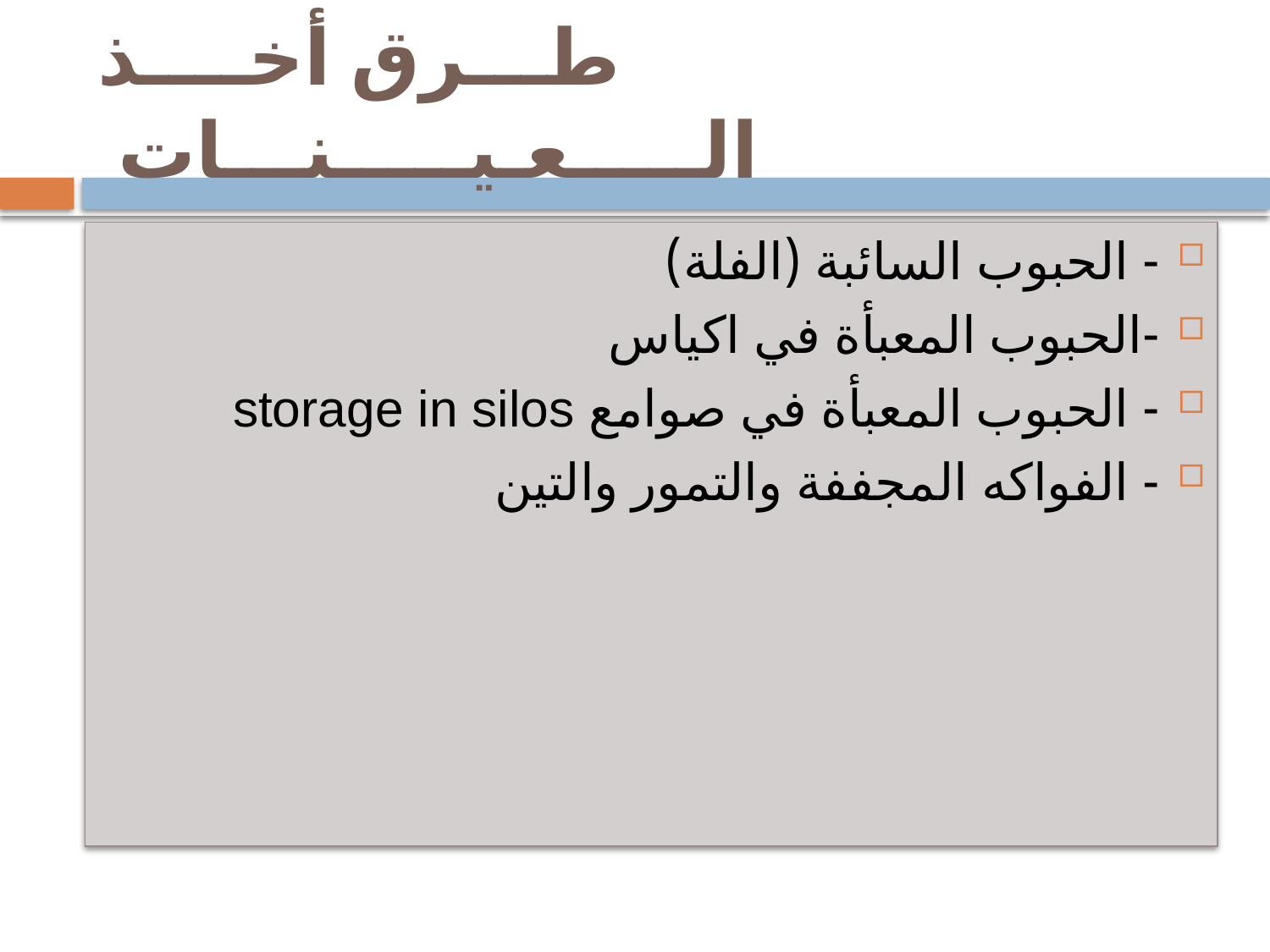

# طـــرق أخــــذ الـــــعـيـــــنـــات
- الحبوب السائبة (الفلة)
-الحبوب المعبأة في اكياس
- الحبوب المعبأة في صوامع storage in silos
- الفواكه المجففة والتمور والتين